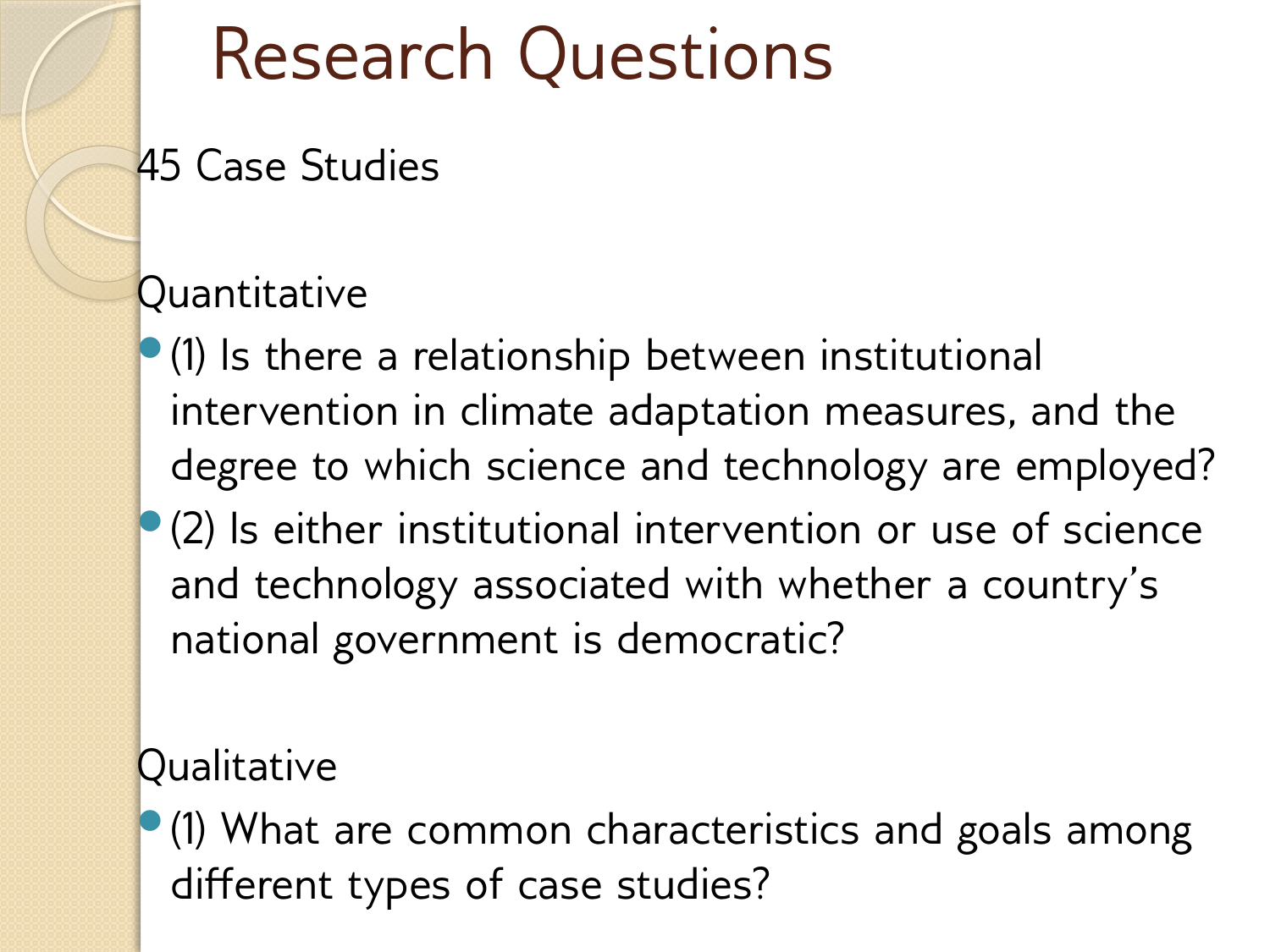

# Research Questions
45 Case Studies

Quantitative
(1) Is there a relationship between institutional intervention in climate adaptation measures, and the degree to which science and technology are employed?
(2) Is either institutional intervention or use of science and technology associated with whether a country’s national government is democratic?

Qualitative
(1) What are common characteristics and goals among different types of case studies?